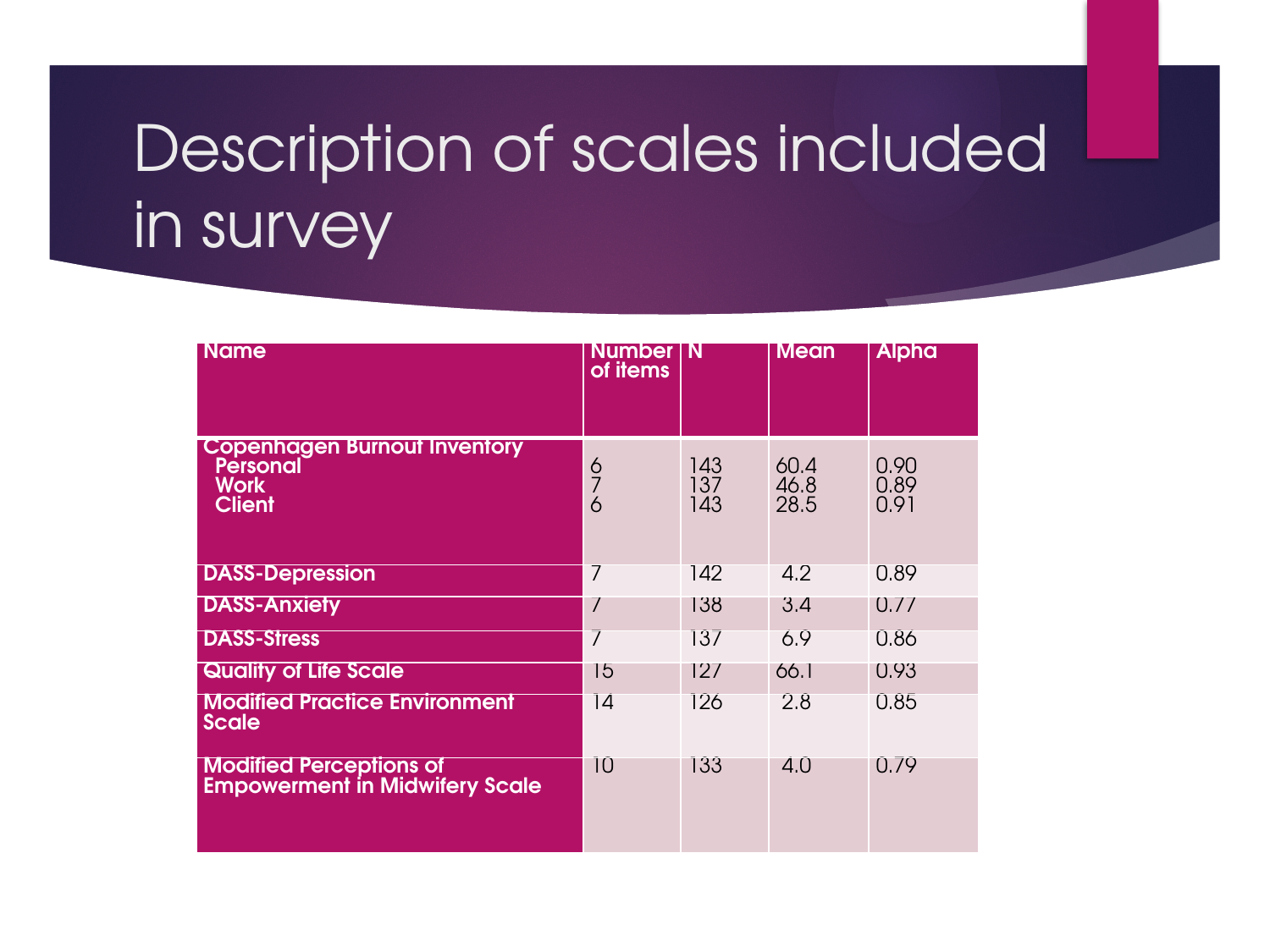

# Description of scales included in survey
| Name | Number of items | N | Mean | Alpha |
| --- | --- | --- | --- | --- |
| Copenhagen Burnout Inventory Personal Work Client | 6 7 6 | 143 137 143 | 60.4 46.8 28.5 | 0.90 0.89 0.91 |
| DASS-Depression | 7 | 142 | 4.2 | 0.89 |
| DASS-Anxiety | 7 | 138 | 3.4 | 0.77 |
| DASS-Stress | 7 | 137 | 6.9 | 0.86 |
| Quality of Life Scale | 15 | 127 | 66.1 | 0.93 |
| Modified Practice Environment Scale | 14 | 126 | 2.8 | 0.85 |
| Modified Perceptions of Empowerment in Midwifery Scale | 10 | 133 | 4.0 | 0.79 |